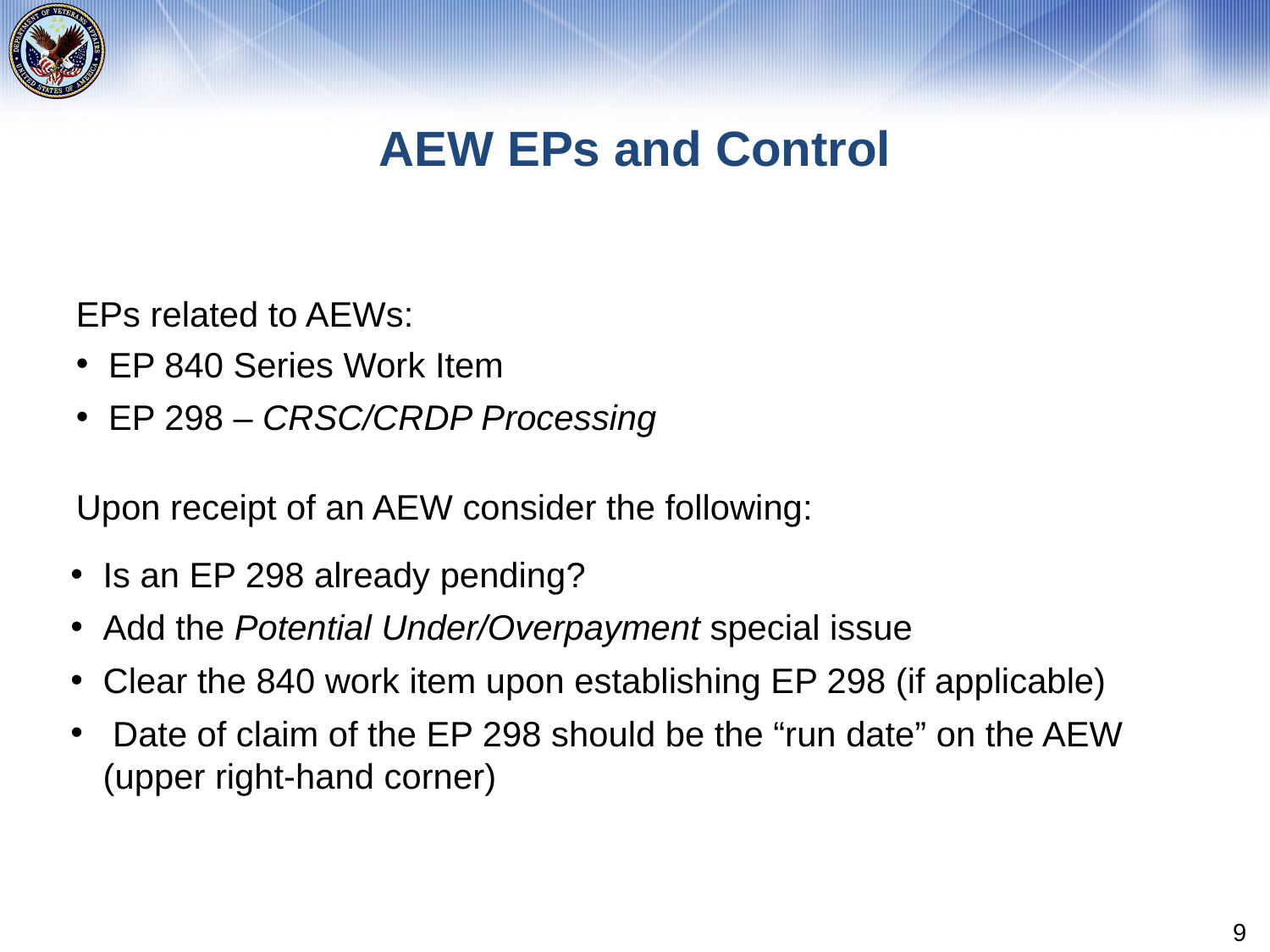

# AEW EPs and Control
EPs related to AEWs:
EP 840 Series Work Item
EP 298 – CRSC/CRDP Processing
Upon receipt of an AEW consider the following:
Is an EP 298 already pending?
Add the Potential Under/Overpayment special issue
Clear the 840 work item upon establishing EP 298 (if applicable)
 Date of claim of the EP 298 should be the “run date” on the AEW (upper right-hand corner)
9